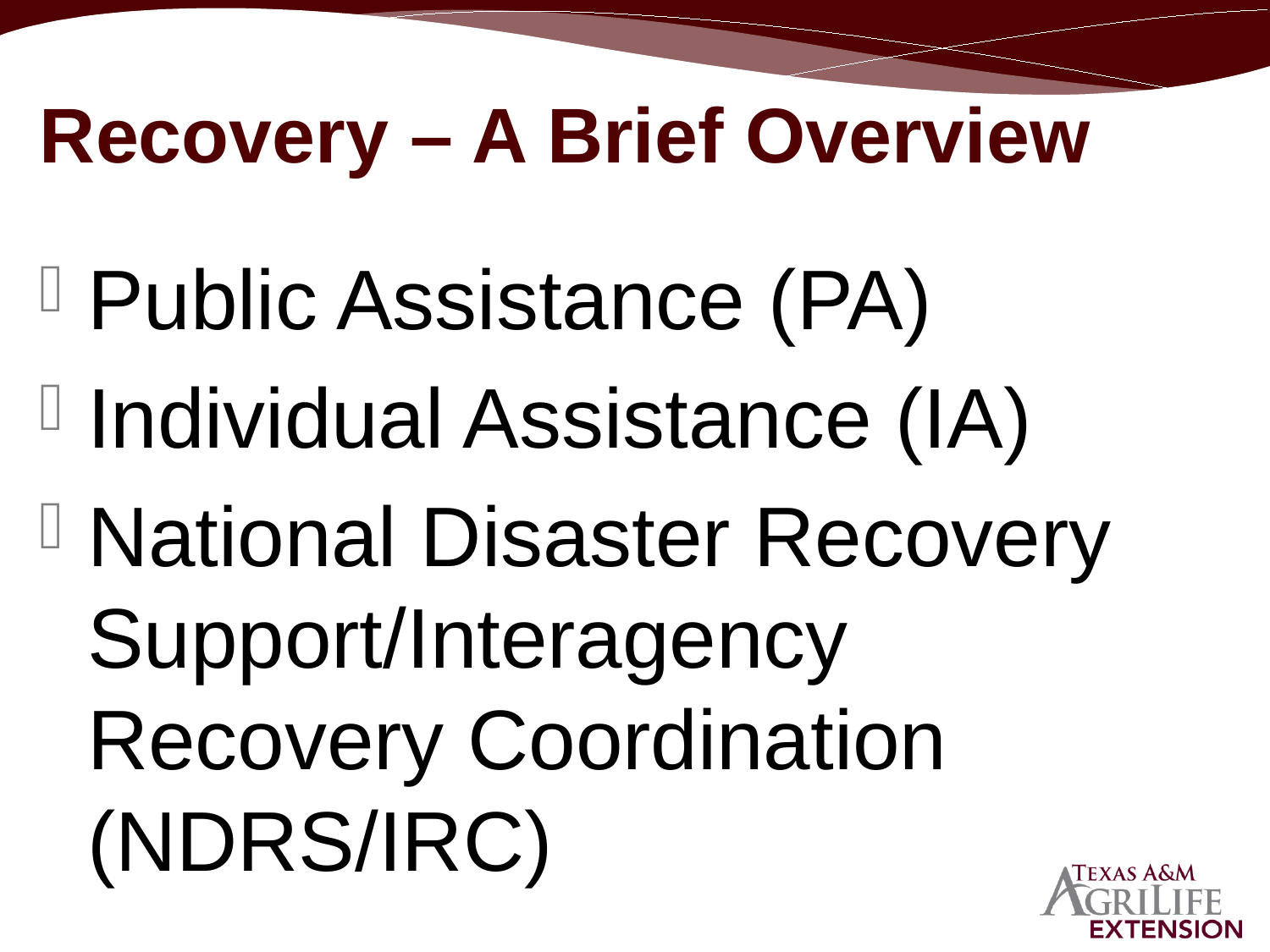

# Recovery – A Brief Overview
Public Assistance (PA)
Individual Assistance (IA)
National Disaster Recovery Support/Interagency Recovery Coordination (NDRS/IRC)